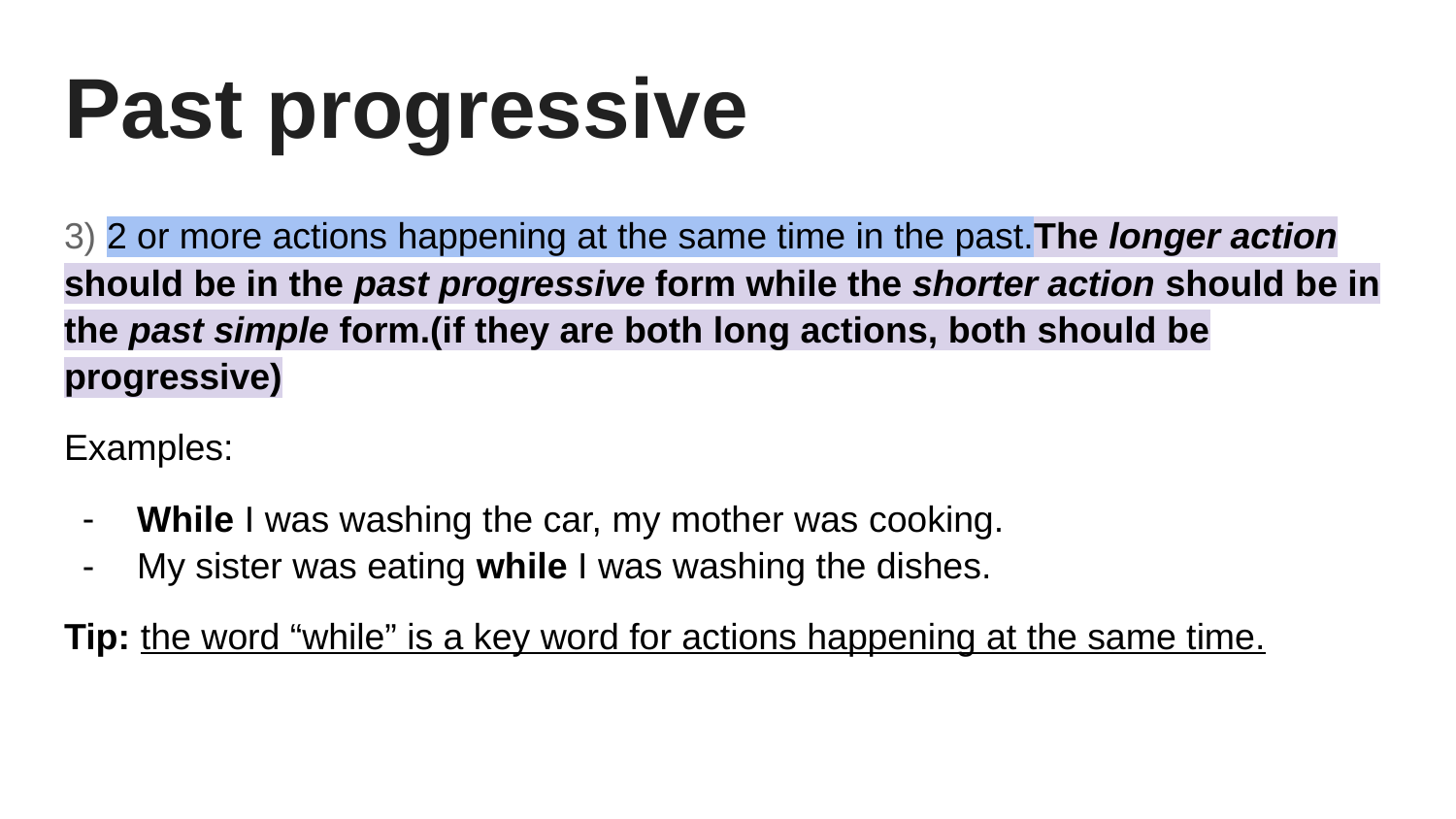

# Past progressive

3) 2 or more actions happening at the same time in the past.The longer action should be in the past progressive form while the shorter action should be in the past simple form.(if they are both long actions, both should be progressive)
Examples:
While I was washing the car, my mother was cooking.
My sister was eating while I was washing the dishes.
Tip: the word “while” is a key word for actions happening at the same time.